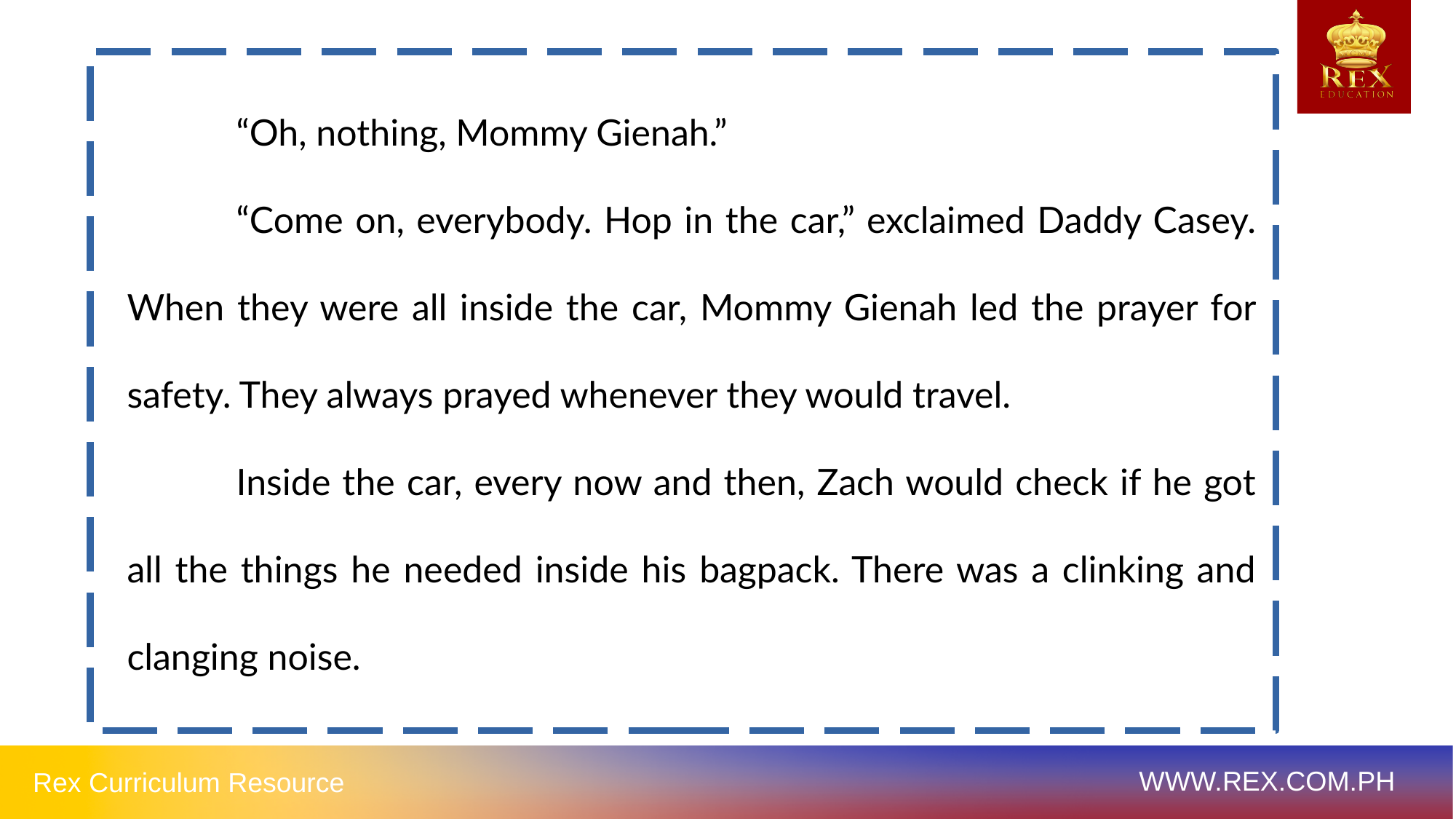

“Oh, nothing, Mommy Gienah.”
	“Come on, everybody. Hop in the car,” exclaimed Daddy Casey. When they were all inside the car, Mommy Gienah led the prayer for safety. They always prayed whenever they would travel.
	Inside the car, every now and then, Zach would check if he got all the things he needed inside his bagpack. There was a clinking and clanging noise.